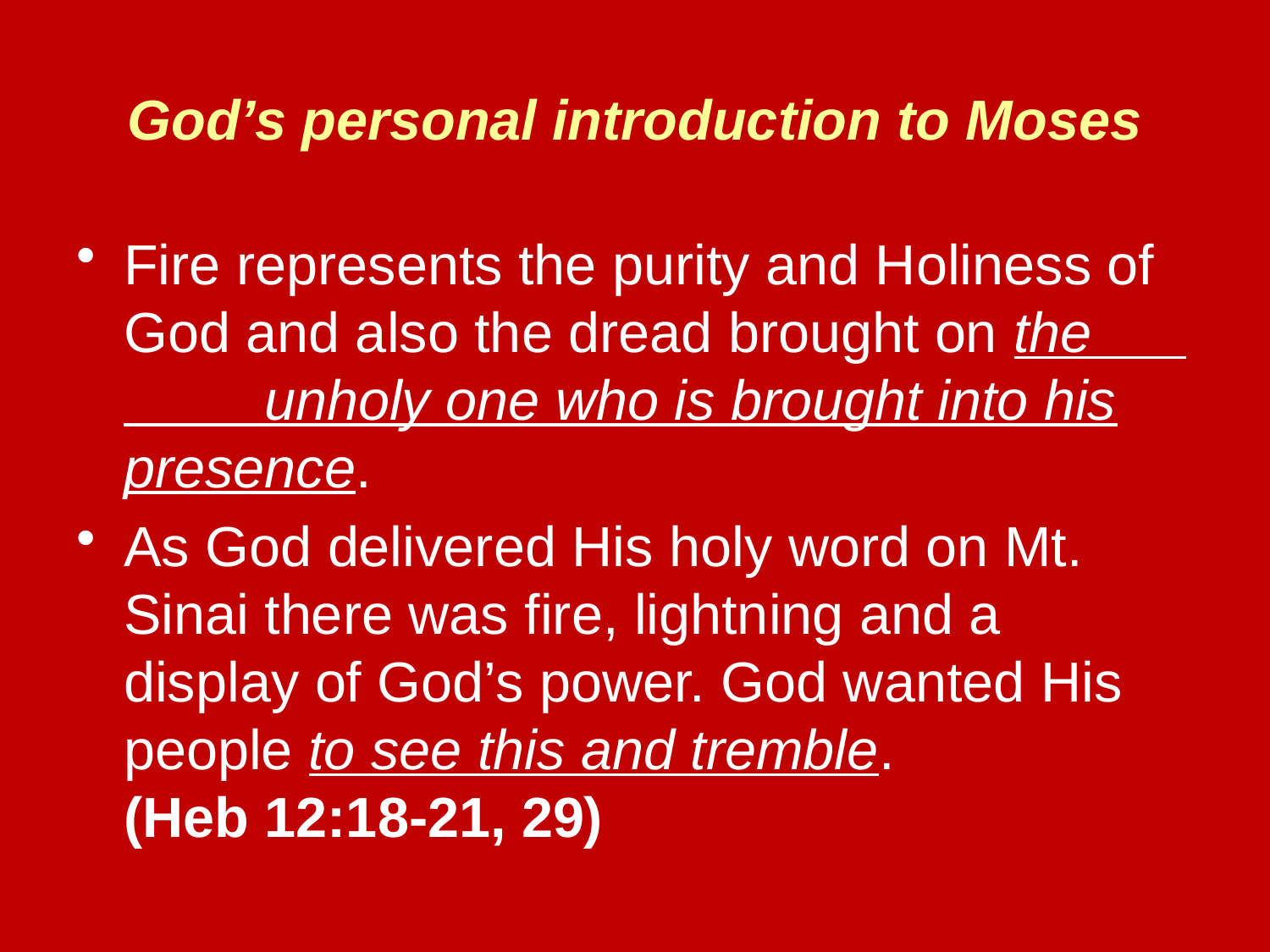

# God’s personal introduction to Moses
Fire represents the purity and Holiness of God and also the dread brought on the                unholy one who is brought into his presence.
As God delivered His holy word on Mt. Sinai there was fire, lightning and a     display of God’s power. God wanted His people to see this and tremble.                (Heb 12:18-21, 29)